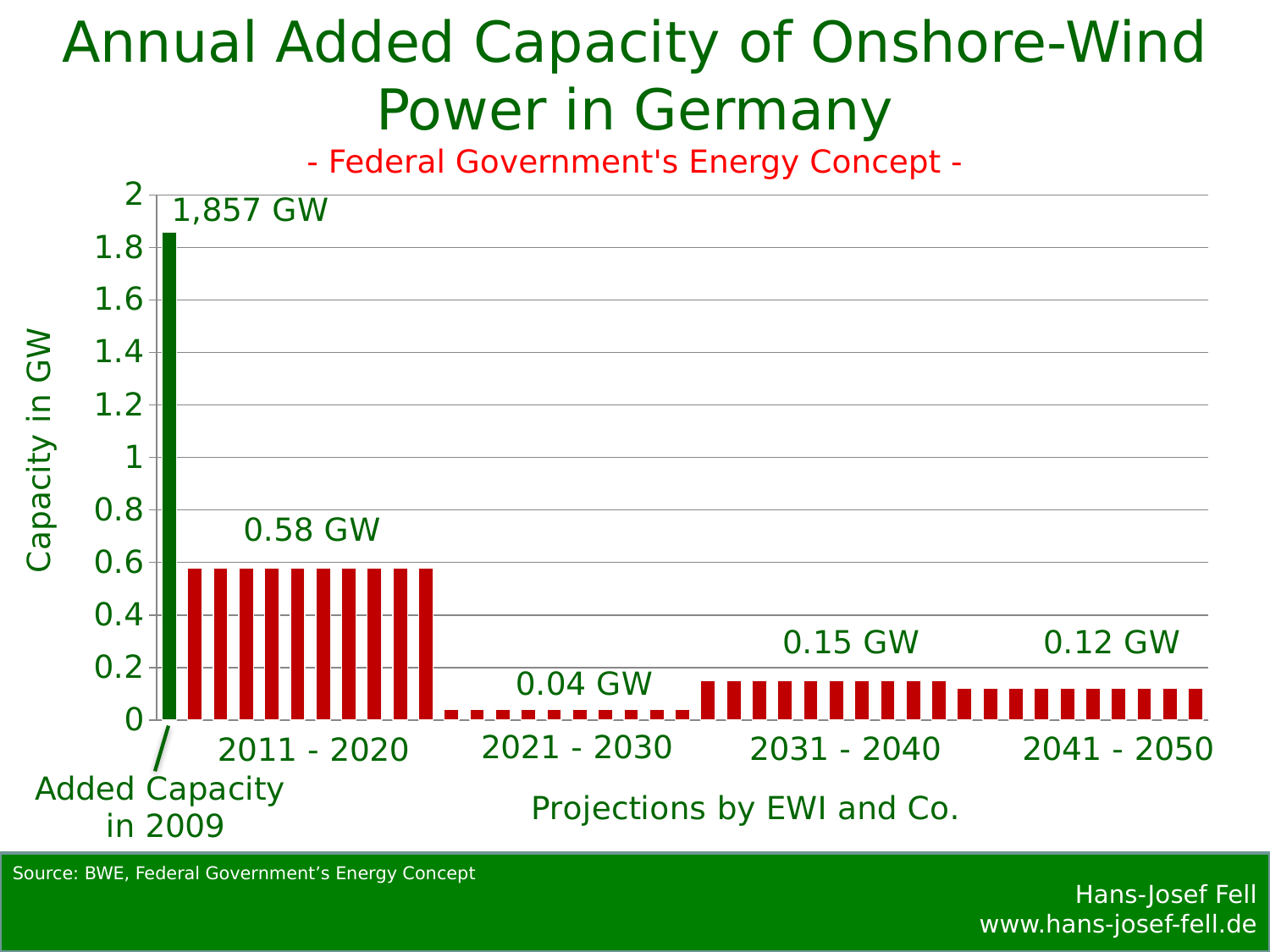

Annual Added Capacity of Onshore-Wind Power in Germany
- Federal Government's Energy Concept -

### Chart

| Category |  |
|---|---|
Source: BWE, Federal Government’s Energy Concept